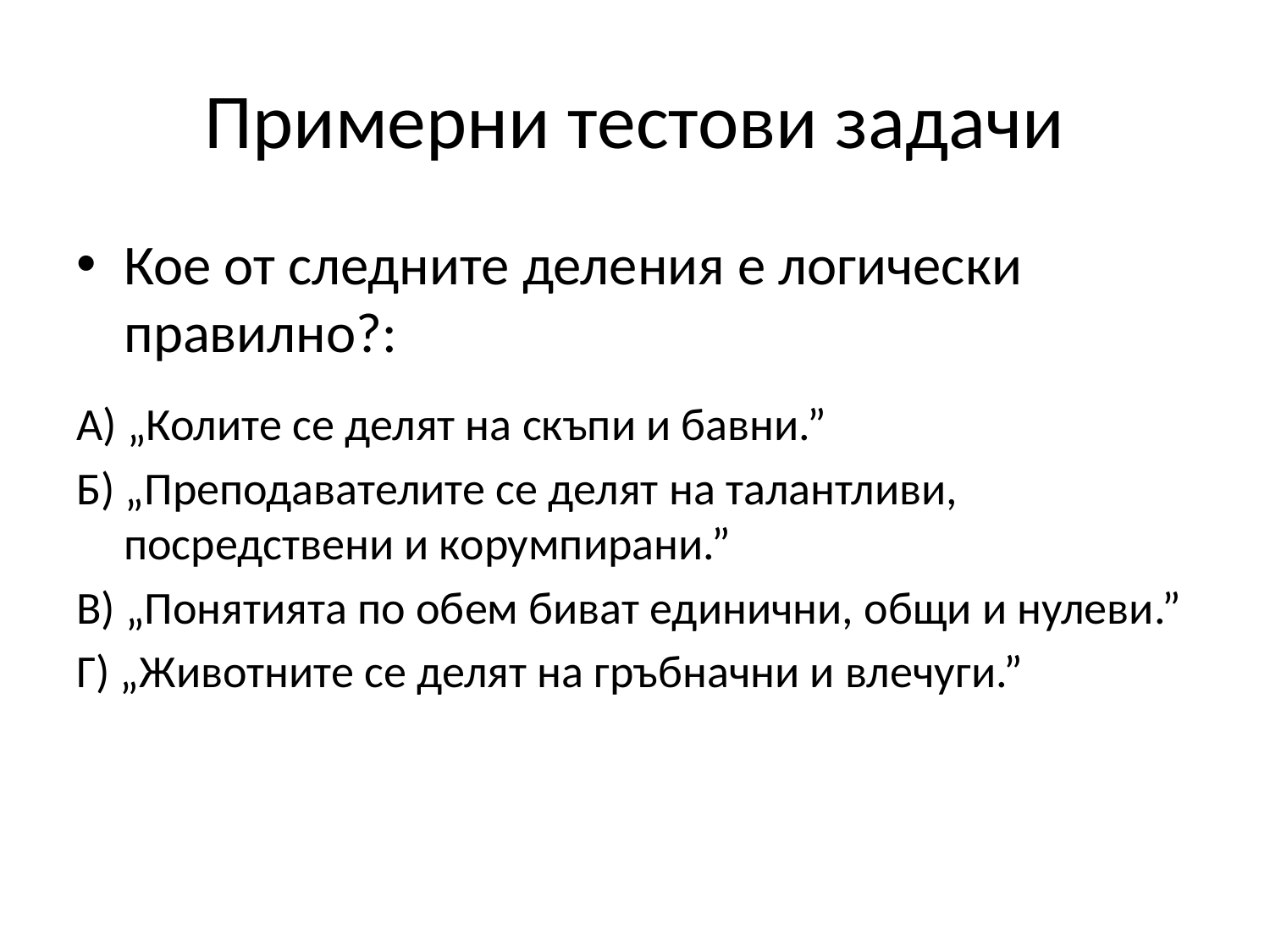

# Примерни тестови задачи
Кое от следните деления е логически правилно?:
А) „Колите се делят на скъпи и бавни.”
Б) „Преподавателите се делят на талантливи, посредствени и корумпирани.”
В) „Понятията по обем биват единични, общи и нулеви.”
Г) „Животните се делят на гръбначни и влечуги.”